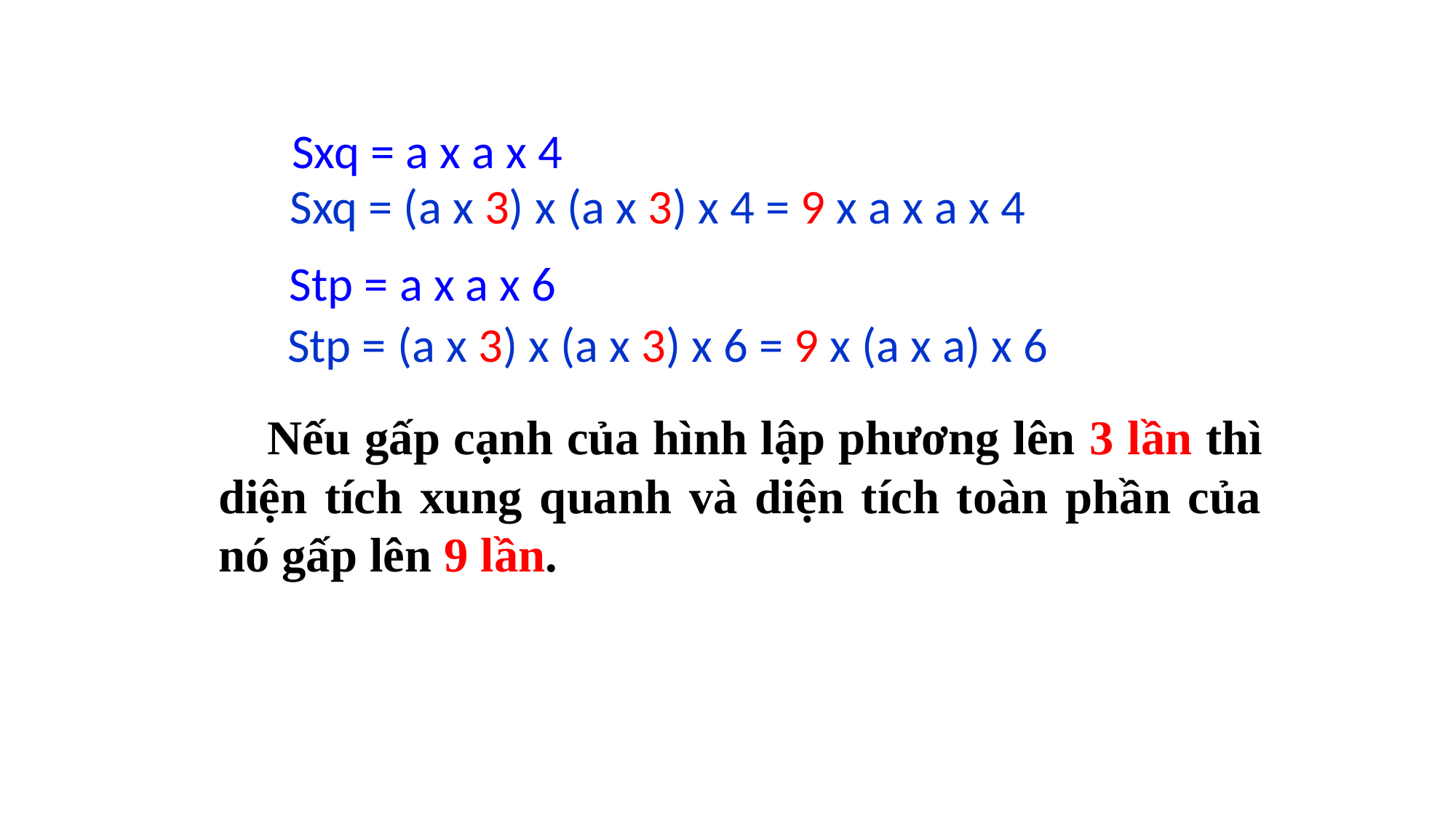

Sxq = a x a x 4
Sxq = (a x 3) x (a x 3) x 4 = 9 x a x a x 4
Stp = a x a x 6
Stp = (a x 3) x (a x 3) x 6 = 9 x (a x a) x 6
    Nếu gấp cạnh của hình lập phương lên 3 lần thì diện tích xung quanh và diện tích toàn phần của nó gấp lên 9 lần.